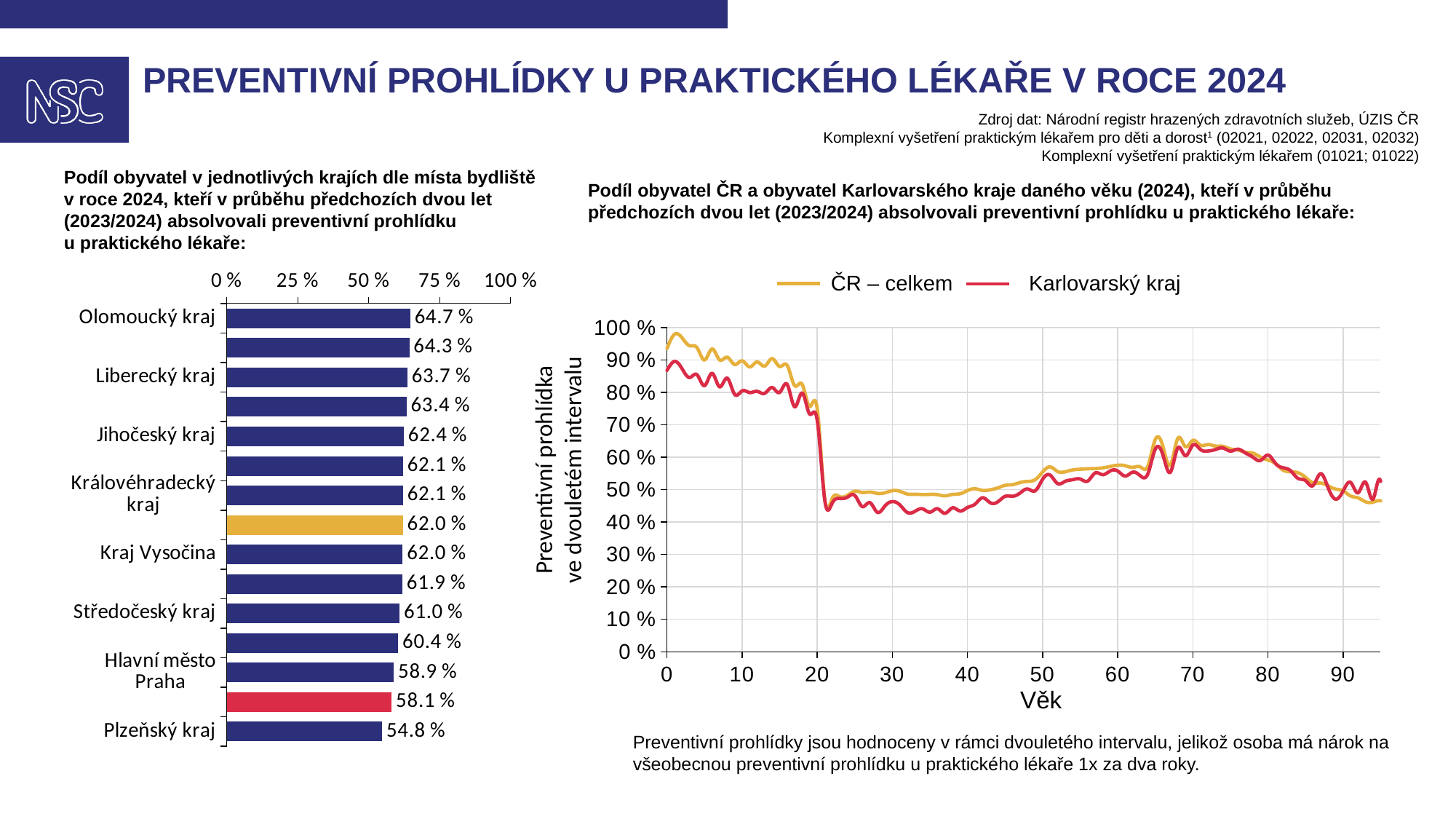

# Preventivní prohlídky u praktického lékaře v roce 2024
Zdroj dat: Národní registr hrazených zdravotních služeb, ÚZIS ČR
Komplexní vyšetření praktickým lékařem pro děti a dorost1 (02021, 02022, 02031, 02032)
Komplexní vyšetření praktickým lékařem (01021; 01022)
Podíl obyvatel v jednotlivých krajích dle místa bydliště
v roce 2024, kteří v průběhu předchozích dvou let (2023/2024) absolvovali preventivní prohlídku
u praktického lékaře:

Podíl obyvatel ČR a obyvatel Karlovarského kraje daného věku (2024), kteří v průběhu předchozích dvou let (2023/2024) absolvovali preventivní prohlídku u praktického lékaře:

### Chart

| Category | Řada 1 |
|---|---|
| Olomoucký kraj | 0.646825019794141 |
| Moravskoslezský kraj | 0.6431825119460043 |
| Liberecký kraj | 0.636873907104433 |
| Ústecký kraj | 0.6335376987366952 |
| Jihočeský kraj | 0.623859699614376 |
| Pardubický kraj | 0.6211635364177737 |
| Královéhradecký kraj | 0.6210896113310657 |
| Česká republika | 0.6203239378523305 |
| Kraj Vysočina | 0.6199185931725674 |
| Zlínský kraj | 0.6188518785902541 |
| Středočeský kraj | 0.6095988651050493 |
| Jihomoravský kraj | 0.6041137420557159 |
| Hlavní město Praha | 0.5885562423097834 |
| Karlovarský kraj | 0.5809376012551374 |
| Plzeňský kraj | 0.547527007679292 |
| ČR – celkem |  |
| --- | --- |
| Karlovarský kraj |  |
| --- | --- |

### Chart

| Category | KVK | Sloupec3 | ČR – celkem |
|---|---|---|---|
Preventivní prohlídka
ve dvouletém intervalu
Věk
Preventivní prohlídky jsou hodnoceny v rámci dvouletého intervalu, jelikož osoba má nárok na všeobecnou preventivní prohlídku u praktického lékaře 1x za dva roky.